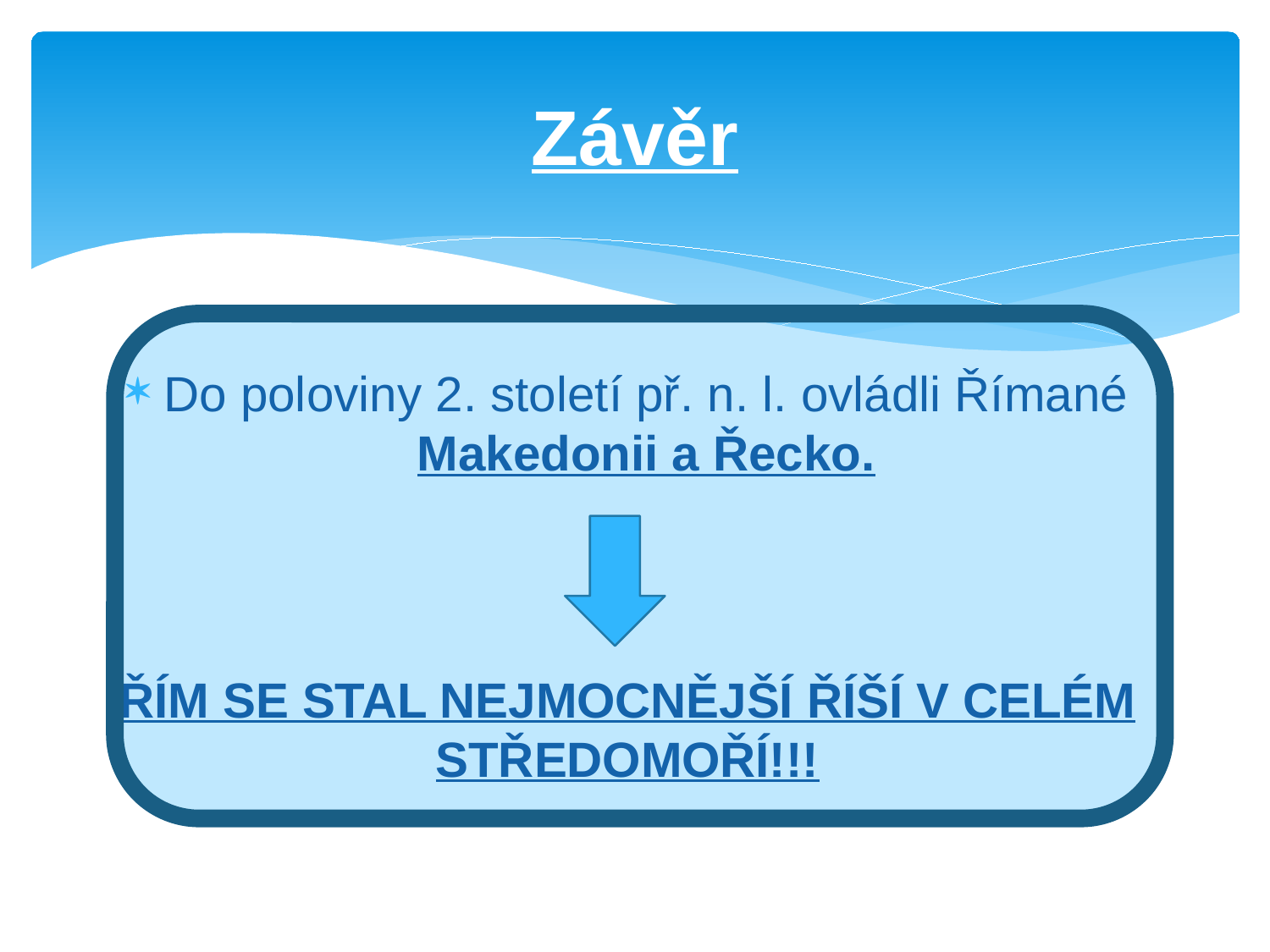

# Závěr

Do poloviny 2. století př. n. l. ovládli Římané Makedonii a Řecko.

ŘÍM SE STAL NEJMOCNĚJŠÍ ŘÍŠÍ V CELÉM STŘEDOMOŘÍ!!!